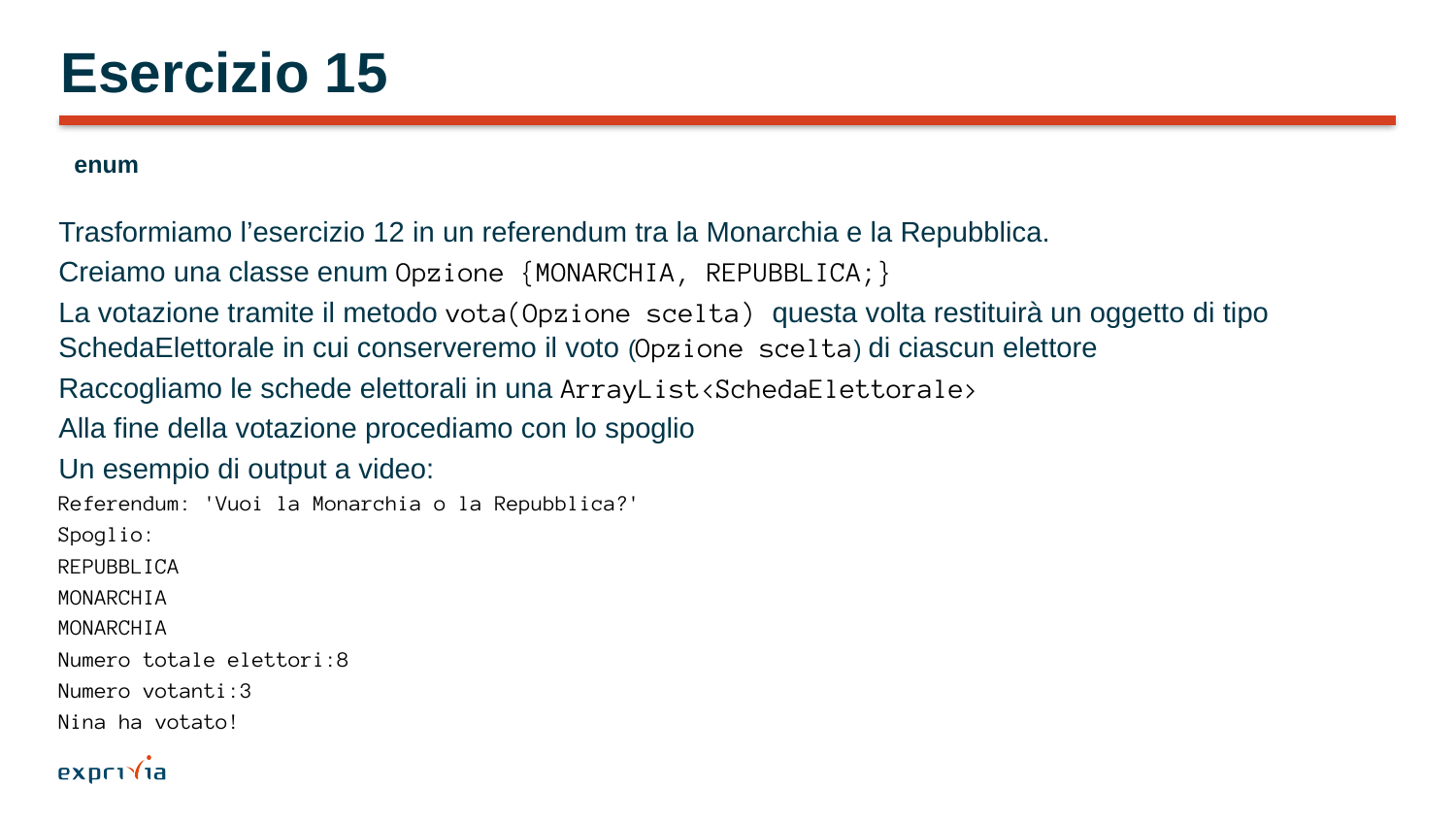

# Esercizio 15
enum
Trasformiamo l’esercizio 12 in un referendum tra la Monarchia e la Repubblica.
Creiamo una classe enum Opzione {MONARCHIA, REPUBBLICA;}
La votazione tramite il metodo vota(Opzione scelta) questa volta restituirà un oggetto di tipo SchedaElettorale in cui conserveremo il voto (Opzione scelta) di ciascun elettore
Raccogliamo le schede elettorali in una ArrayList<SchedaElettorale>
Alla fine della votazione procediamo con lo spoglio
Un esempio di output a video:
Referendum: 'Vuoi la Monarchia o la Repubblica?'
Spoglio:
REPUBBLICA
MONARCHIA
MONARCHIA
Numero totale elettori:8
Numero votanti:3
Nina ha votato!